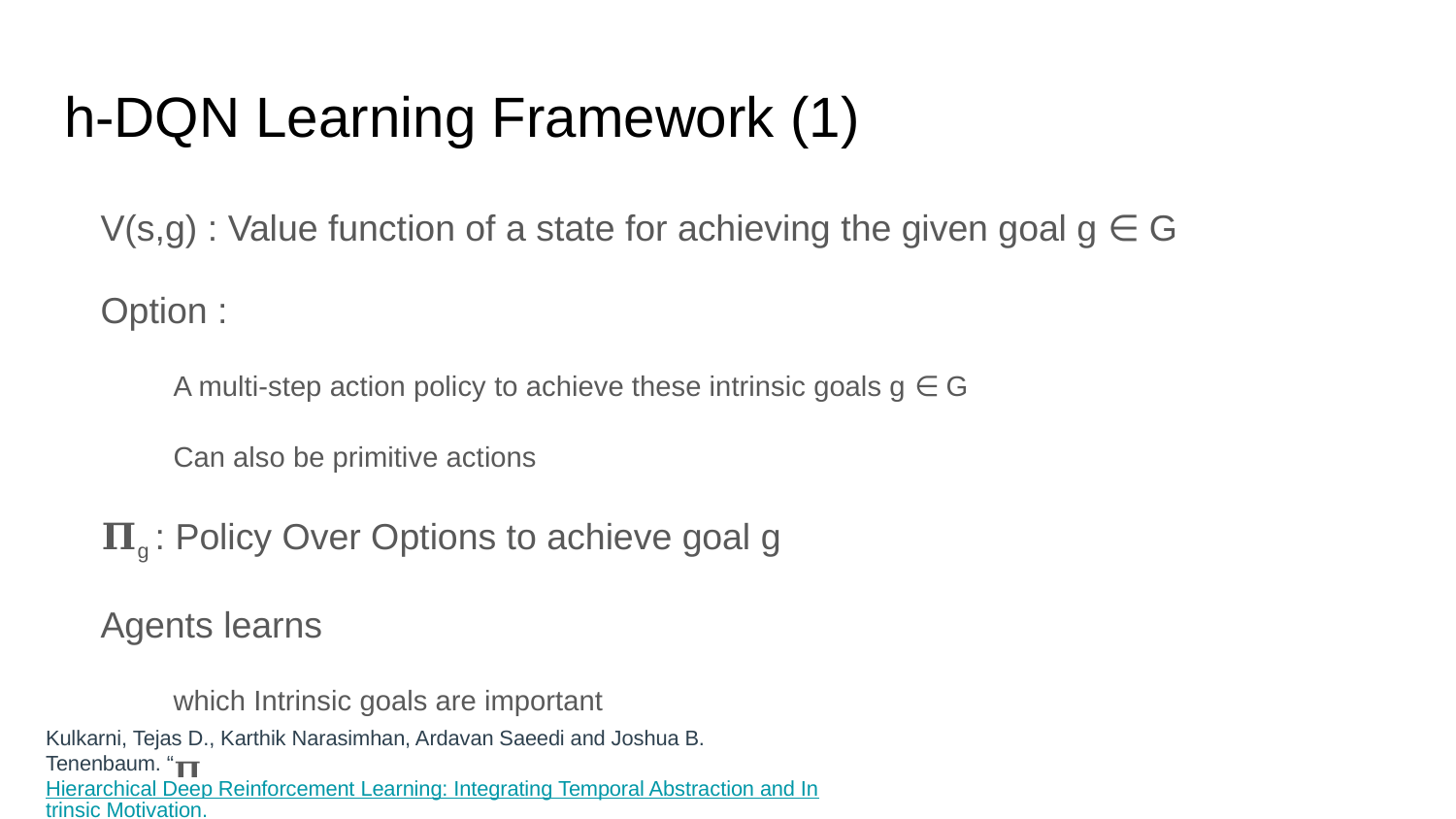

# h-DQN Learning Framework (1)
V(s,g) : Value function of a state for achieving the given goal g ∈ G
Option :
A multi-step action policy to achieve these intrinsic goals g ∈ G
Can also be primitive actions
𝚷g : Policy Over Options to achieve goal g
Agents learns
which Intrinsic goals are important
𝚷g
correct sequence of such policies 𝚷g

Kulkarni, Tejas D., Karthik Narasimhan, Ardavan Saeedi and Joshua B. Tenenbaum. “Hierarchical Deep Reinforcement Learning: Integrating Temporal Abstraction and Intrinsic Motivation.” NIPS 2016